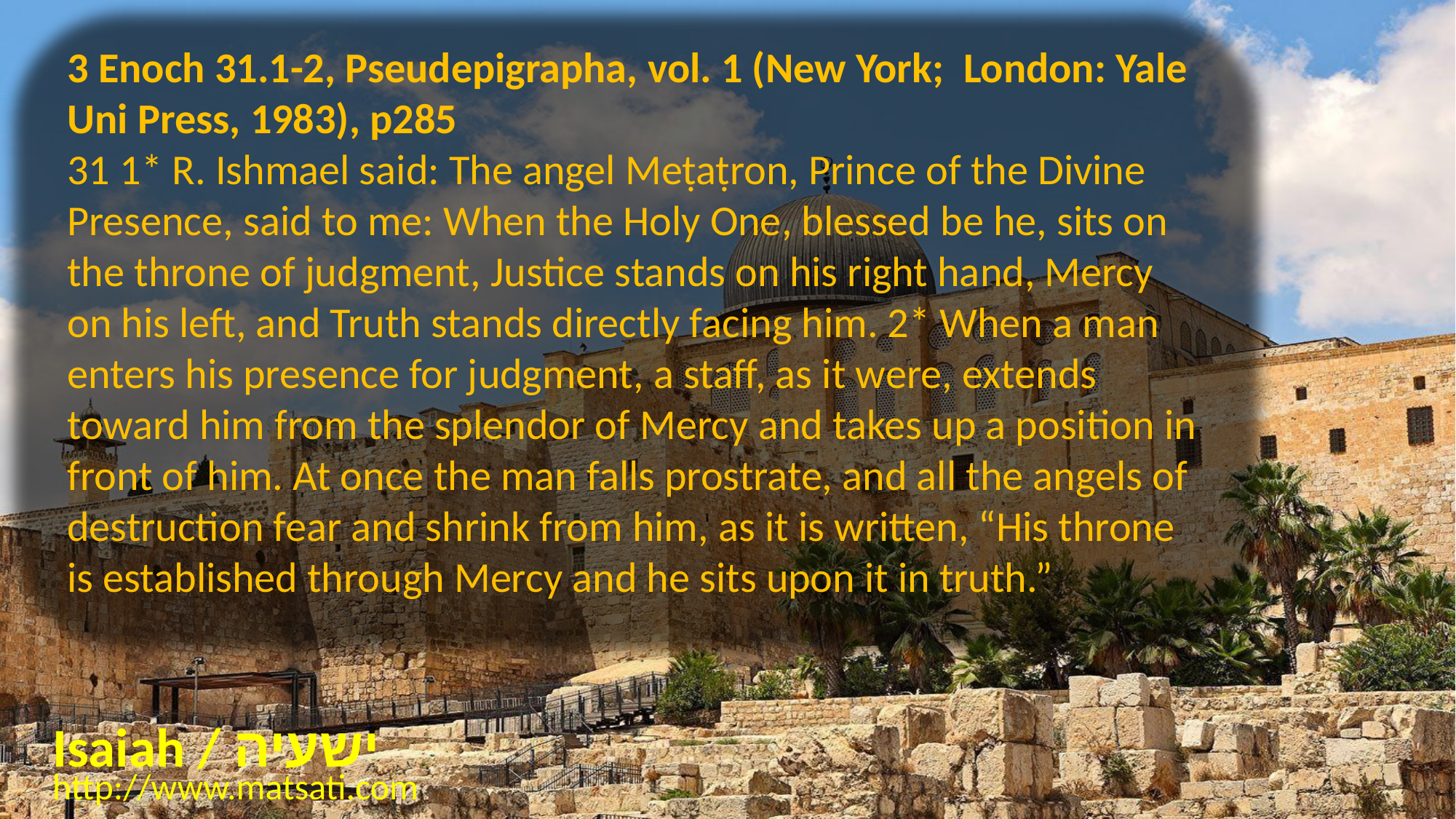

3 Enoch 31.1-2, Pseudepigrapha, vol. 1 (New York;  London: Yale Uni Press, 1983), p285
31 1* R. Ishmael said: The angel Meṭaṭron, Prince of the Divine Presence, said to me: When the Holy One, blessed be he, sits on the throne of judgment, Justice stands on his right hand, Mercy on his left, and Truth stands directly facing him. 2* When a man enters his presence for judgment, a staff, as it were, extends toward him from the splendor of Mercy and takes up a position in front of him. At once the man falls prostrate, and all the angels of destruction fear and shrink from him, as it is written, “His throne is established through Mercy and he sits upon it in truth.”
Isaiah / ישעיה
http://www.matsati.com